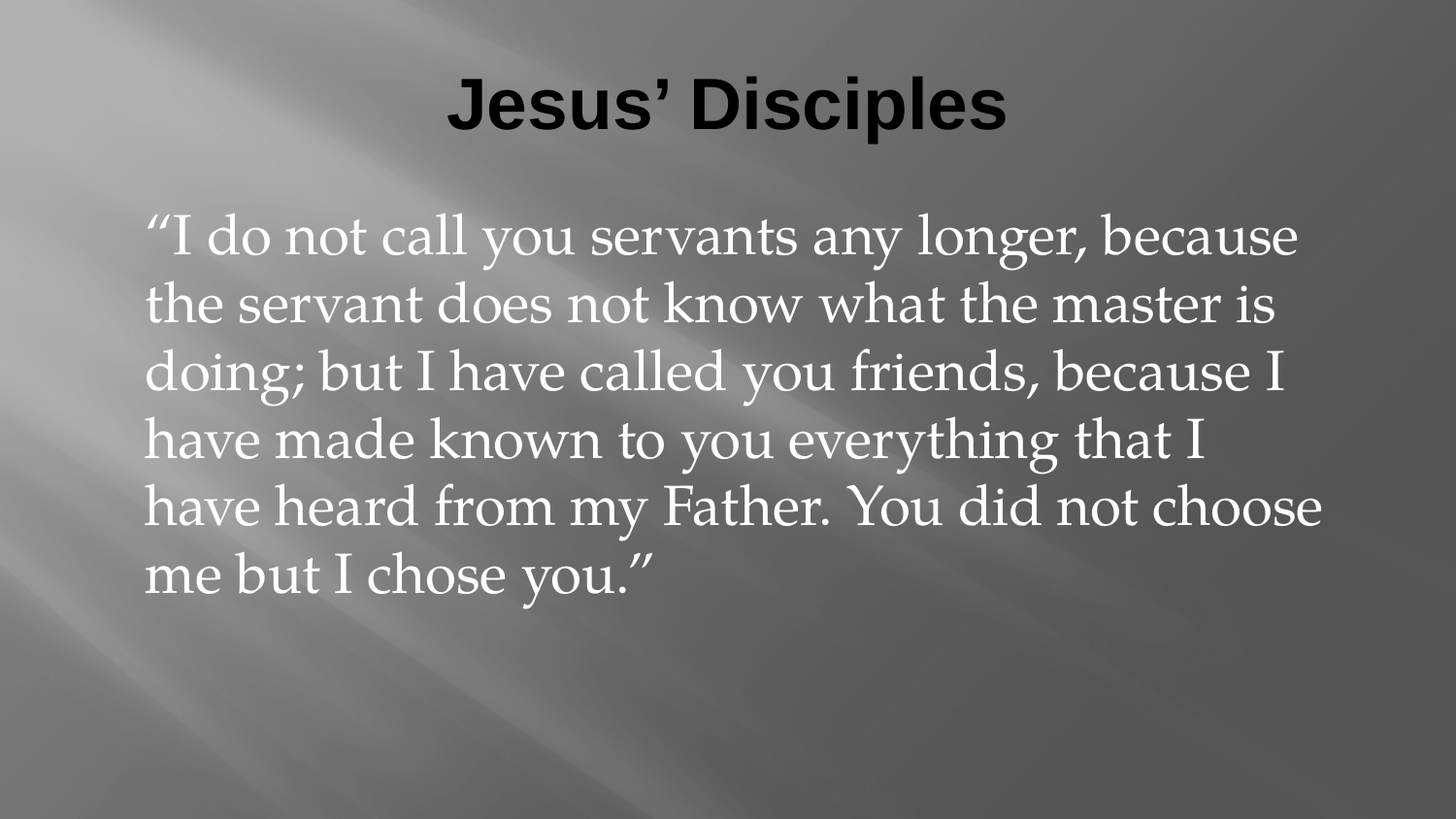

# Jesus’ Disciples
“I do not call you servants any longer, because the servant does not know what the master is doing; but I have called you friends, because I have made known to you everything that I have heard from my Father. You did not choose me but I chose you.”